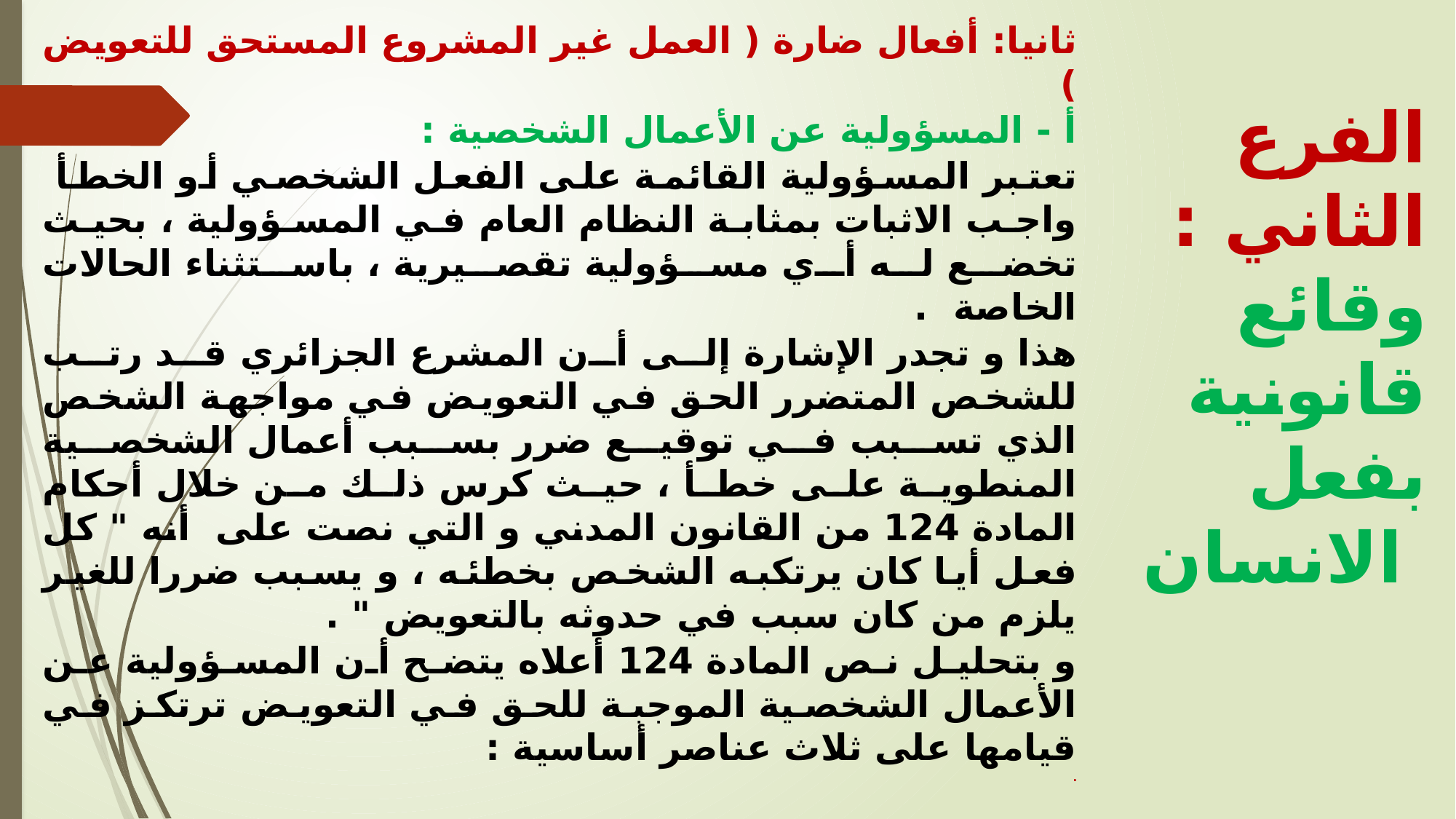

ثانيا: أفعال ضارة ( العمل غير المشروع المستحق للتعويض )
أ - المسؤولية عن الأعمال الشخصية :
تعتبر المسؤولية القائمة على الفعل الشخصي أو الخطأ  واجب الاثبات بمثابة النظام العام في المسؤولية ، بحيث تخضع له أي مسؤولية تقصيرية ، باستثناء الحالات الخاصة  .
هذا و تجدر الإشارة إلى أن المشرع الجزائري قد رتب للشخص المتضرر الحق في التعويض في مواجهة الشخص الذي تسبب في توقيع ضرر بسبب أعمال الشخصية المنطوية على خطأ ، حيث كرس ذلك من خلال أحكام المادة 124 من القانون المدني و التي نصت على  أنه " كل فعل أيا كان يرتكبه الشخص بخطئه ، و يسبب ضررا للغير يلزم من كان سبب في حدوثه بالتعويض " .
و بتحليل نص المادة 124 أعلاه يتضح أن المسؤولية عن الأعمال الشخصية الموجبة للحق في التعويض ترتكز في قيامها على ثلاث عناصر أساسية :
.
الفرع الثاني : وقائع قانونية بفعل الانسان